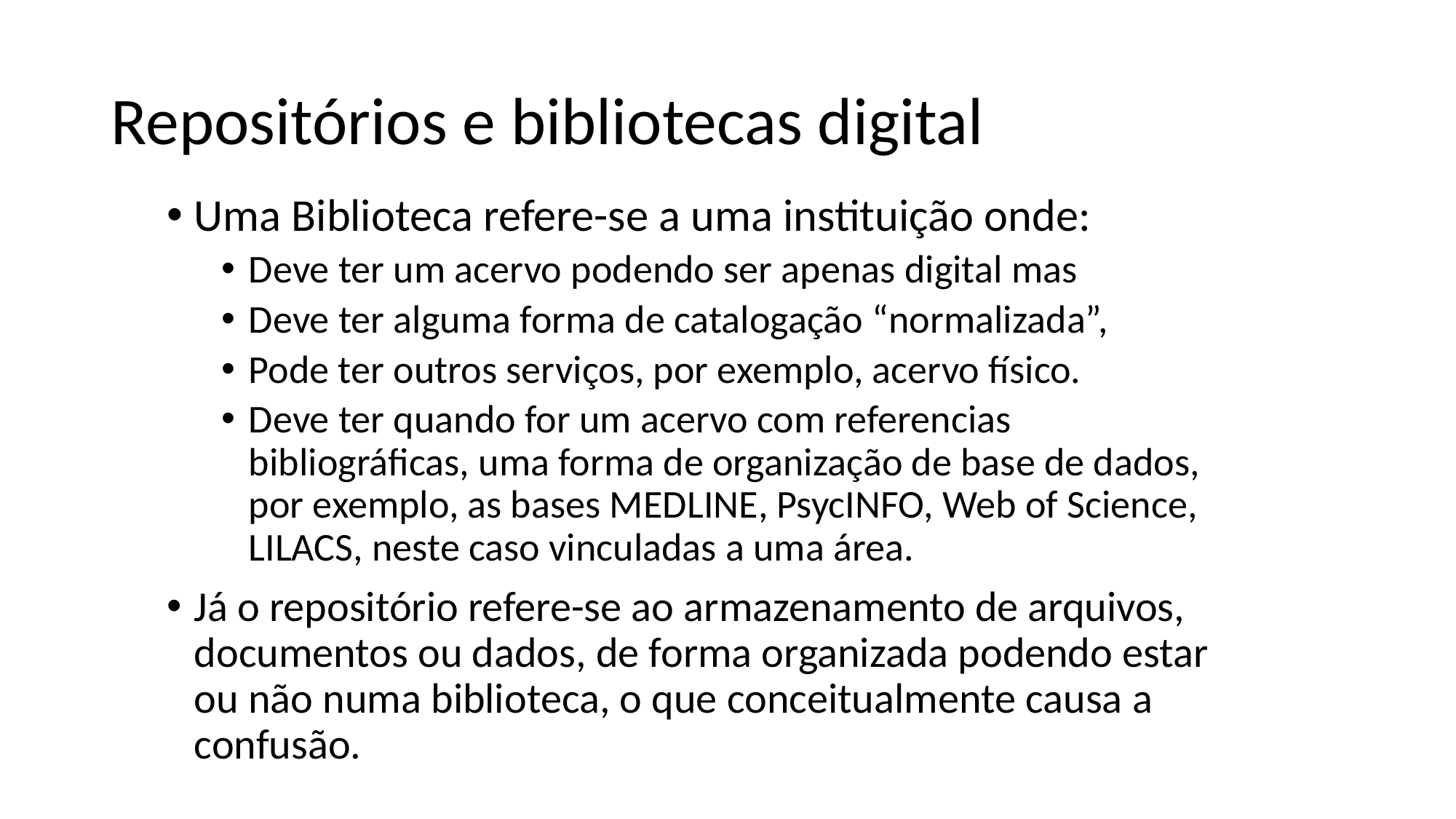

# Repositórios e bibliotecas digital
Uma Biblioteca refere-se a uma instituição onde:
Deve ter um acervo podendo ser apenas digital mas
Deve ter alguma forma de catalogação “normalizada”,
Pode ter outros serviços, por exemplo, acervo físico.
Deve ter quando for um acervo com referencias bibliográficas, uma forma de organização de base de dados, por exemplo, as bases MEDLINE, PsycINFO, Web of Science, LILACS, neste caso vinculadas a uma área.
Já o repositório refere-se ao armazenamento de arquivos, documentos ou dados, de forma organizada podendo estar ou não numa biblioteca, o que conceitualmente causa a confusão.